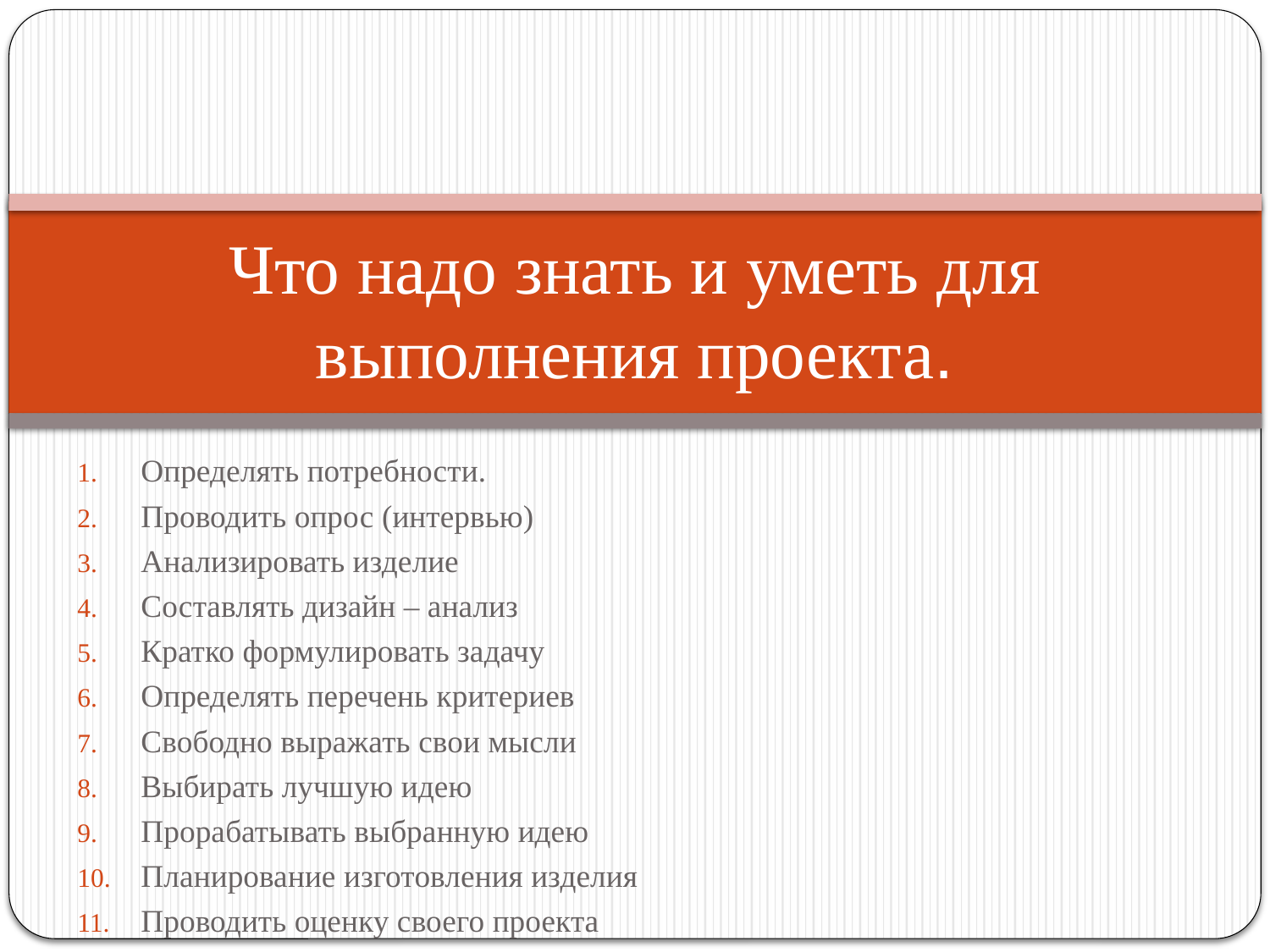

# Что надо знать и уметь для выполнения проекта.
Определять потребности.
Проводить опрос (интервью)
Анализировать изделие
Составлять дизайн – анализ
Кратко формулировать задачу
Определять перечень критериев
Свободно выражать свои мысли
Выбирать лучшую идею
Прорабатывать выбранную идею
Планирование изготовления изделия
Проводить оценку своего проекта